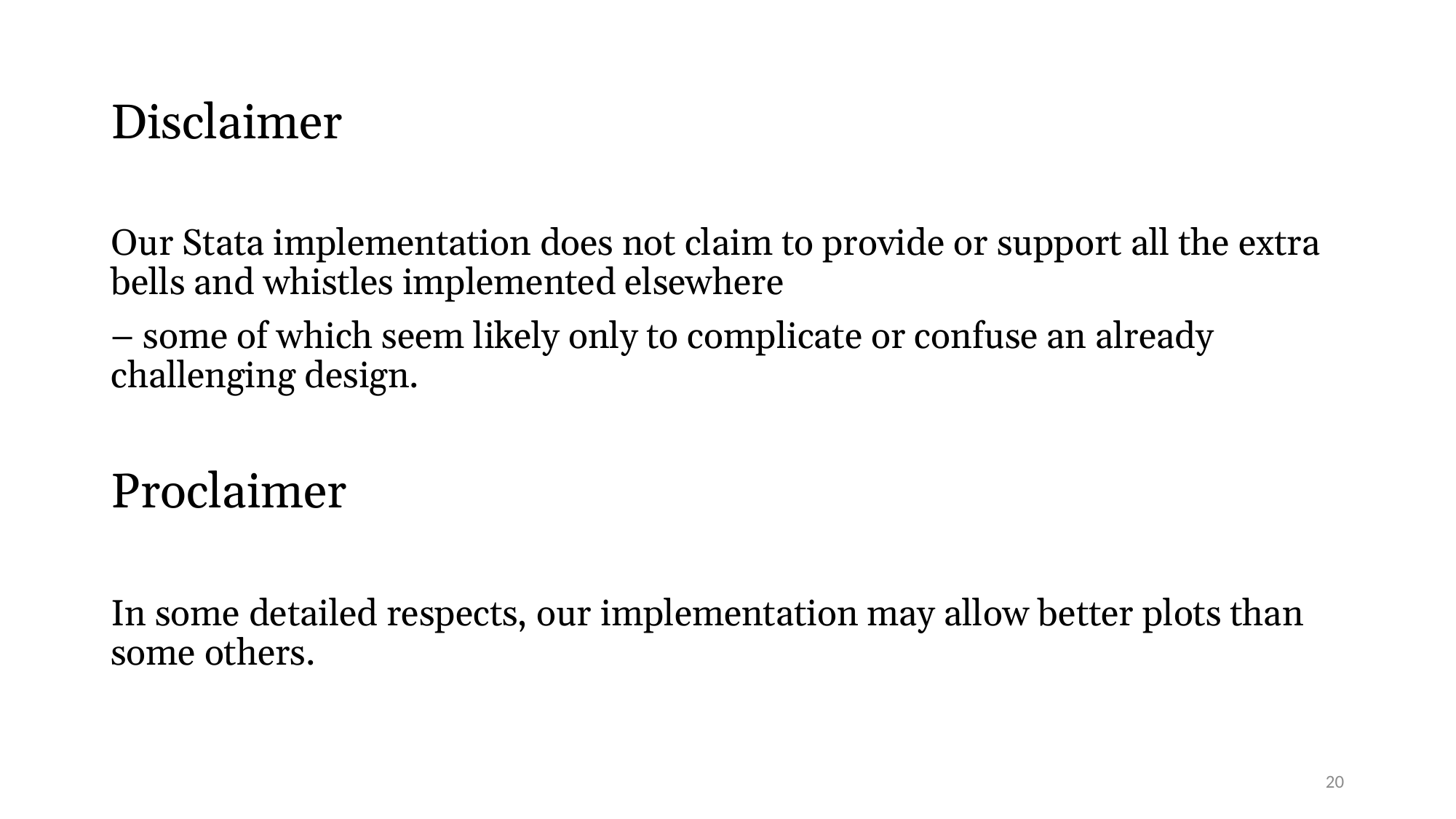

# Disclaimer
Our Stata implementation does not claim to provide or support all the extra bells and whistles implemented elsewhere
– some of which seem likely only to complicate or confuse an already challenging design.

Proclaimer

In some detailed respects, our implementation may allow better plots than some others.
20